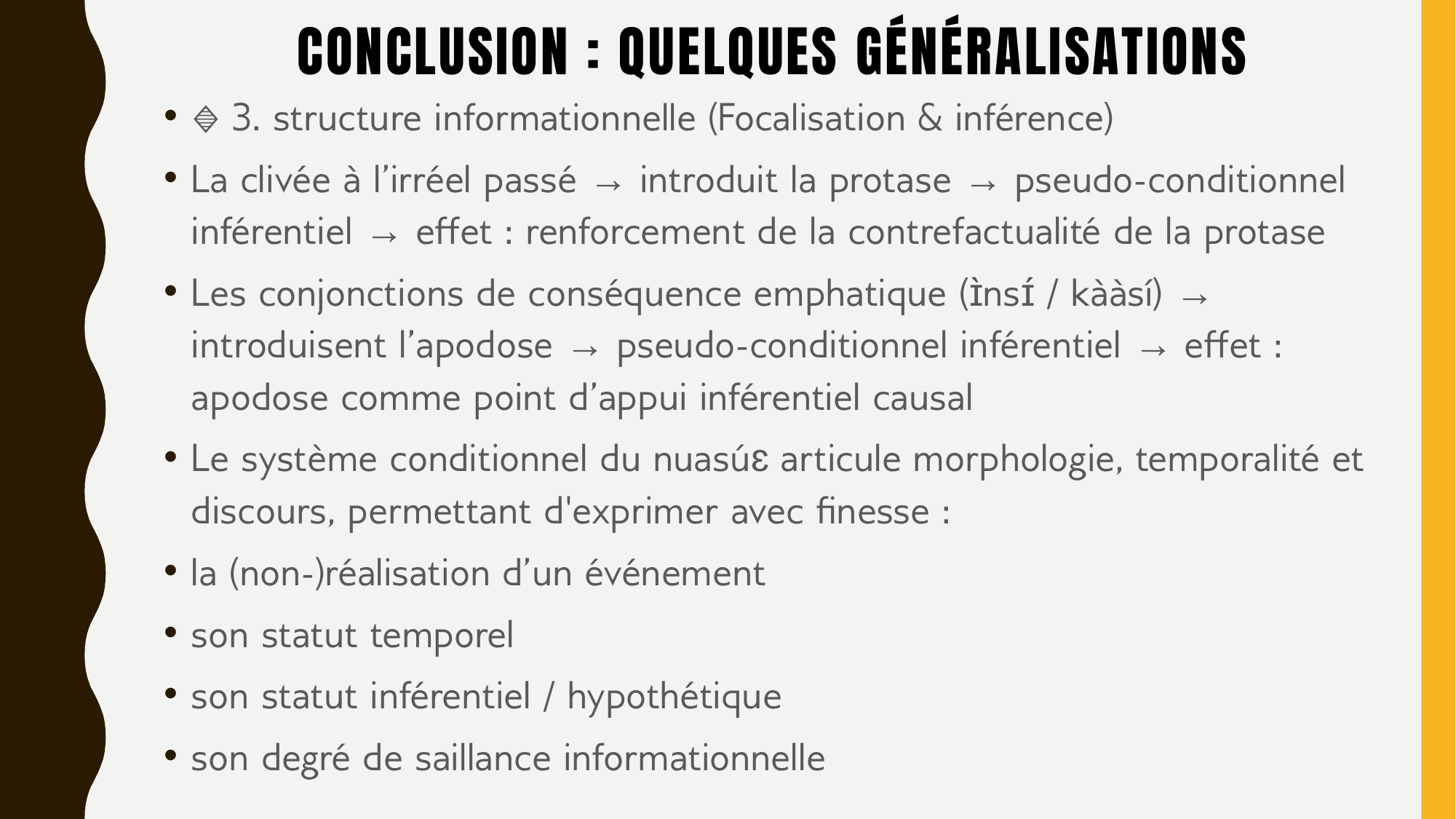

# Conclusion : quelques généralisationS
🔹 3. structure informationnelle (Focalisation & inférence)
La clivée à l’irréel passé → introduit la protase → pseudo-conditionnel inférentiel → effet : renforcement de la contrefactualité de la protase
Les conjonctions de conséquence emphatique (ɪ̀nsɪ́ / kààsí) → introduisent l’apodose → pseudo-conditionnel inférentiel → effet : apodose comme point d’appui inférentiel causal
Le système conditionnel du nuasúɛ articule morphologie, temporalité et discours, permettant d'exprimer avec finesse :
la (non-)réalisation d’un événement
son statut temporel
son statut inférentiel / hypothétique
son degré de saillance informationnelle